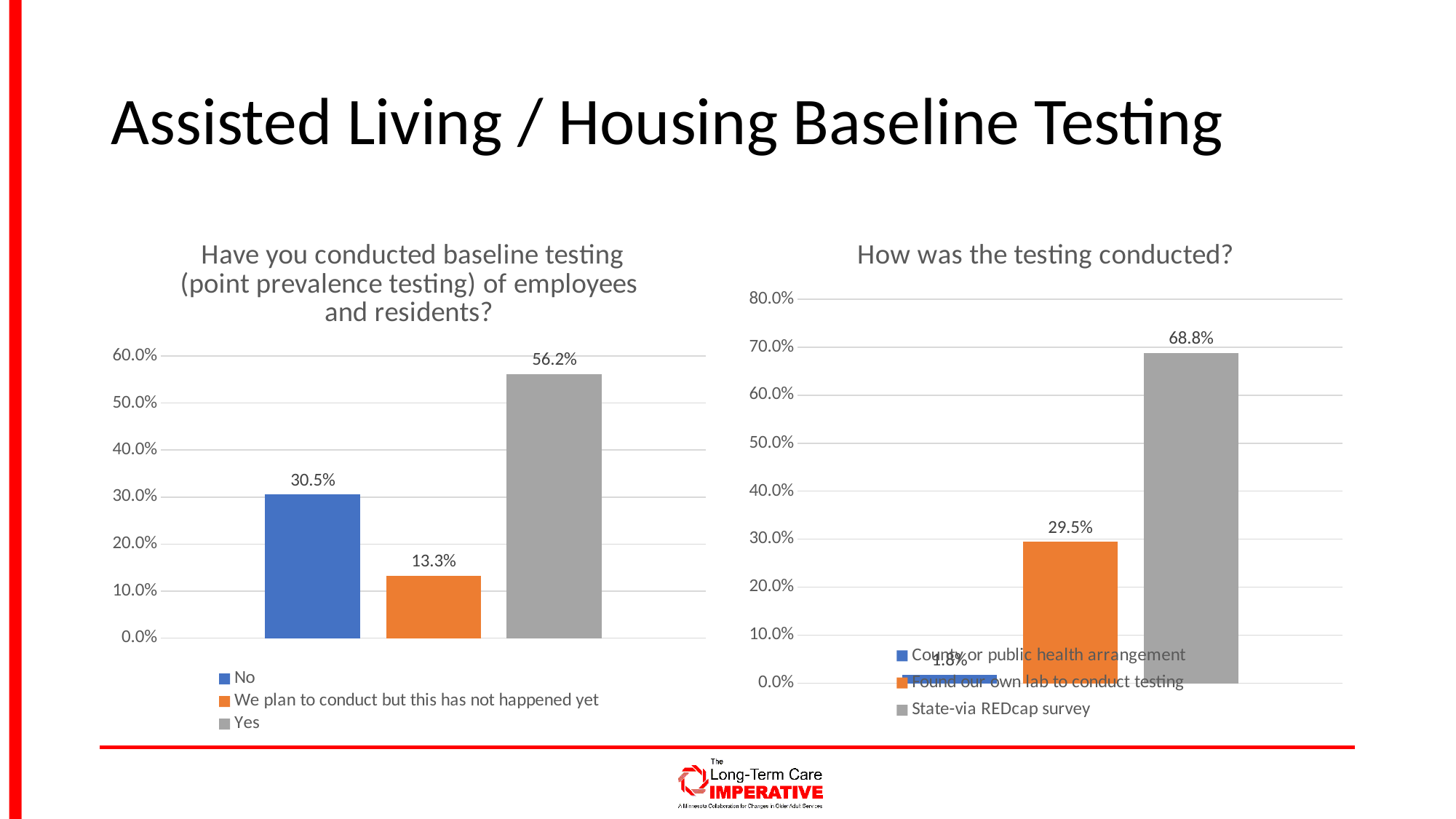

# Assisted Living / Housing Baseline Testing

### Chart:  Have you conducted baseline testing (point prevalence testing) of employees and residents?

| Category | No | We plan to conduct but this has not happened yet | Yes |
|---|---|---|---|
| Nursing Facilities | 0.3054187192118227 | 0.1330049261083744 | 0.5615763546798029 |

### Chart: How was the testing conducted?

| Category | County or public health arrangement | Found our own lab to conduct testing | State-via REDcap survey |
|---|---|---|---|
| Percent | 0.017857142857142856 | 0.29464285714285715 | 0.6875 |